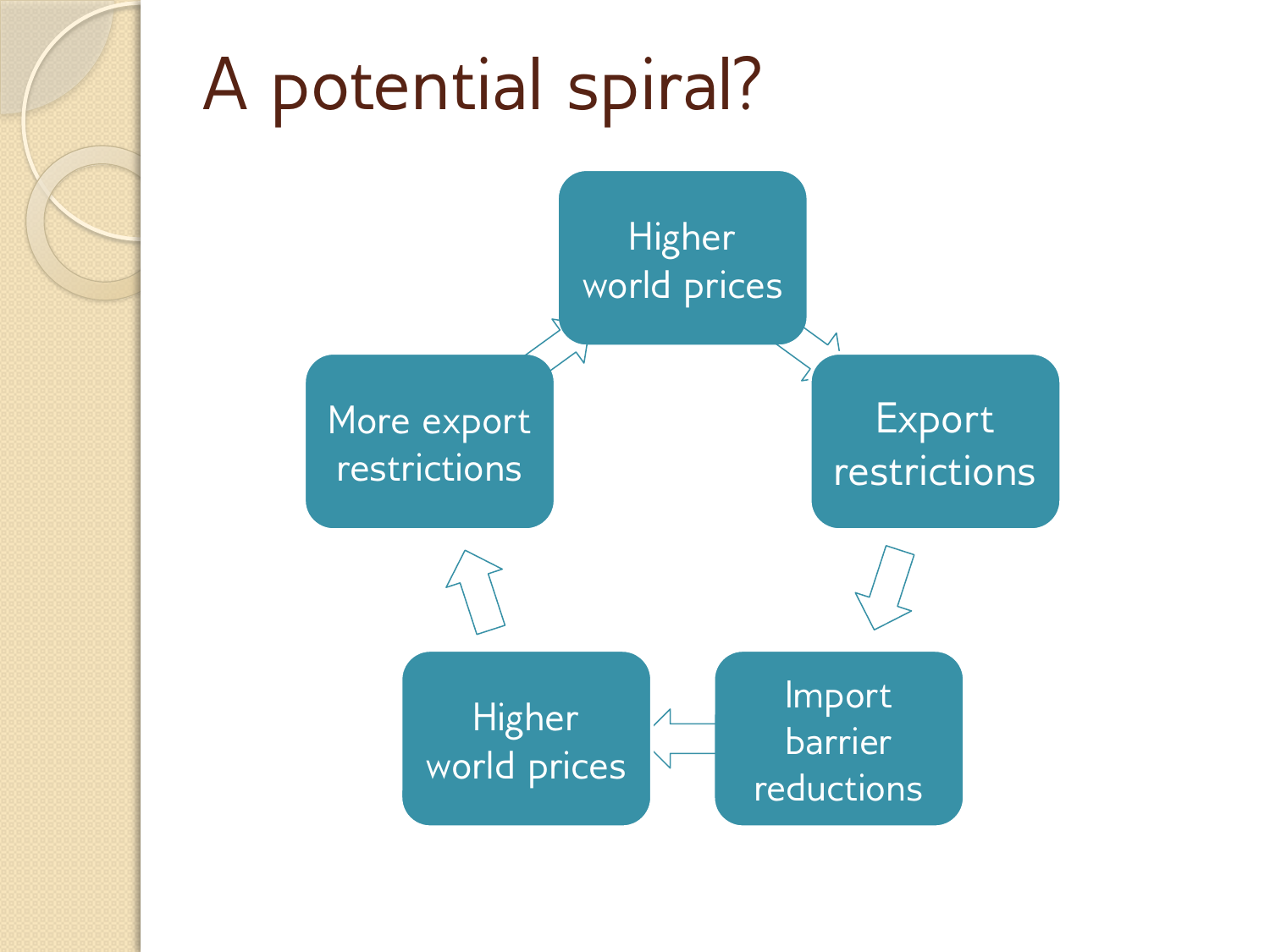

# A potential spiral?
Higher world prices
Export restrictions
Import barrier reductions
Higher world prices
More export restrictions